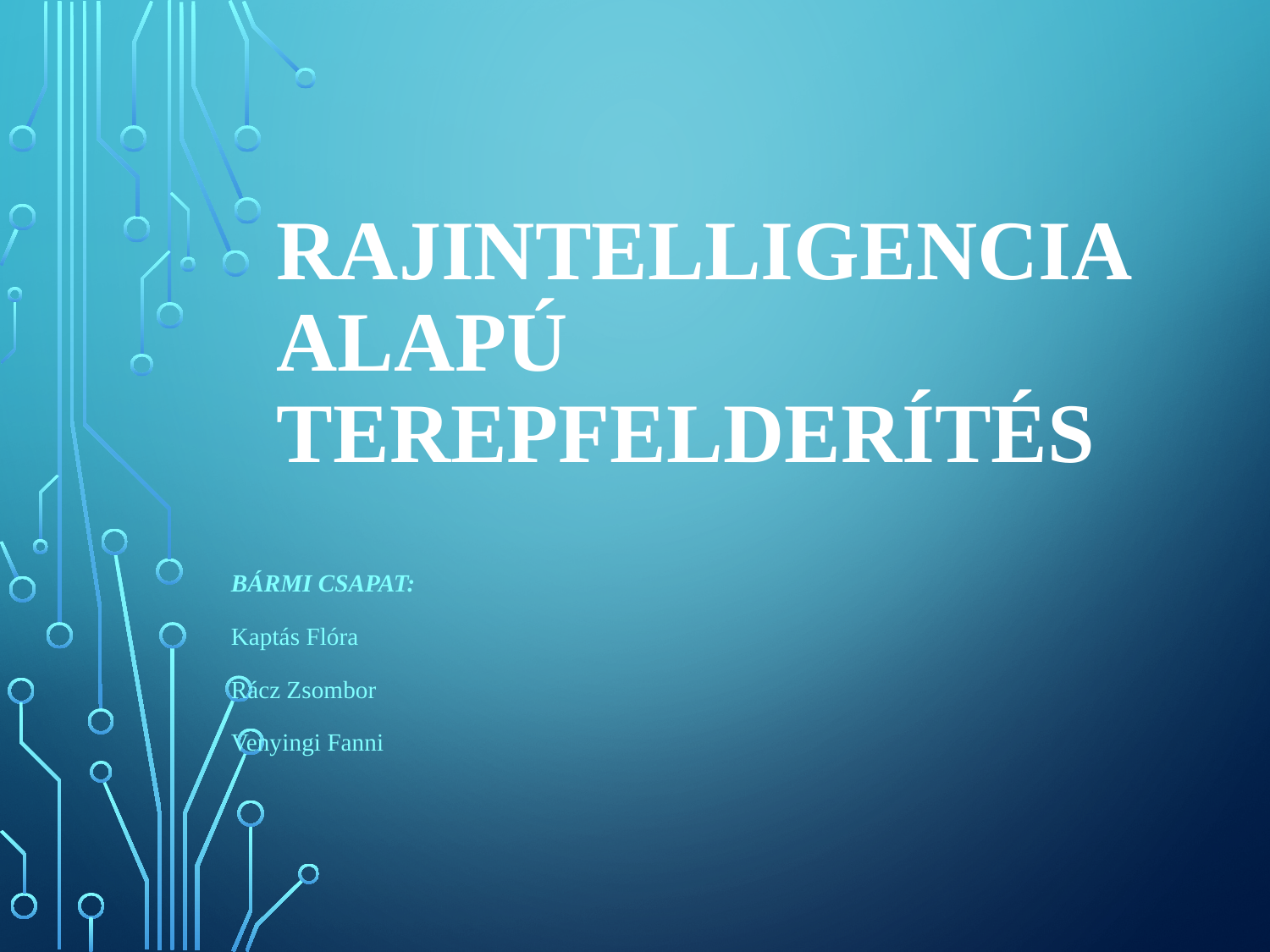

# Rajintelligencia alapú terepfelderítés
BÁRMI csapat:
Kaptás Flóra
Rácz Zsombor
Venyingi Fanni